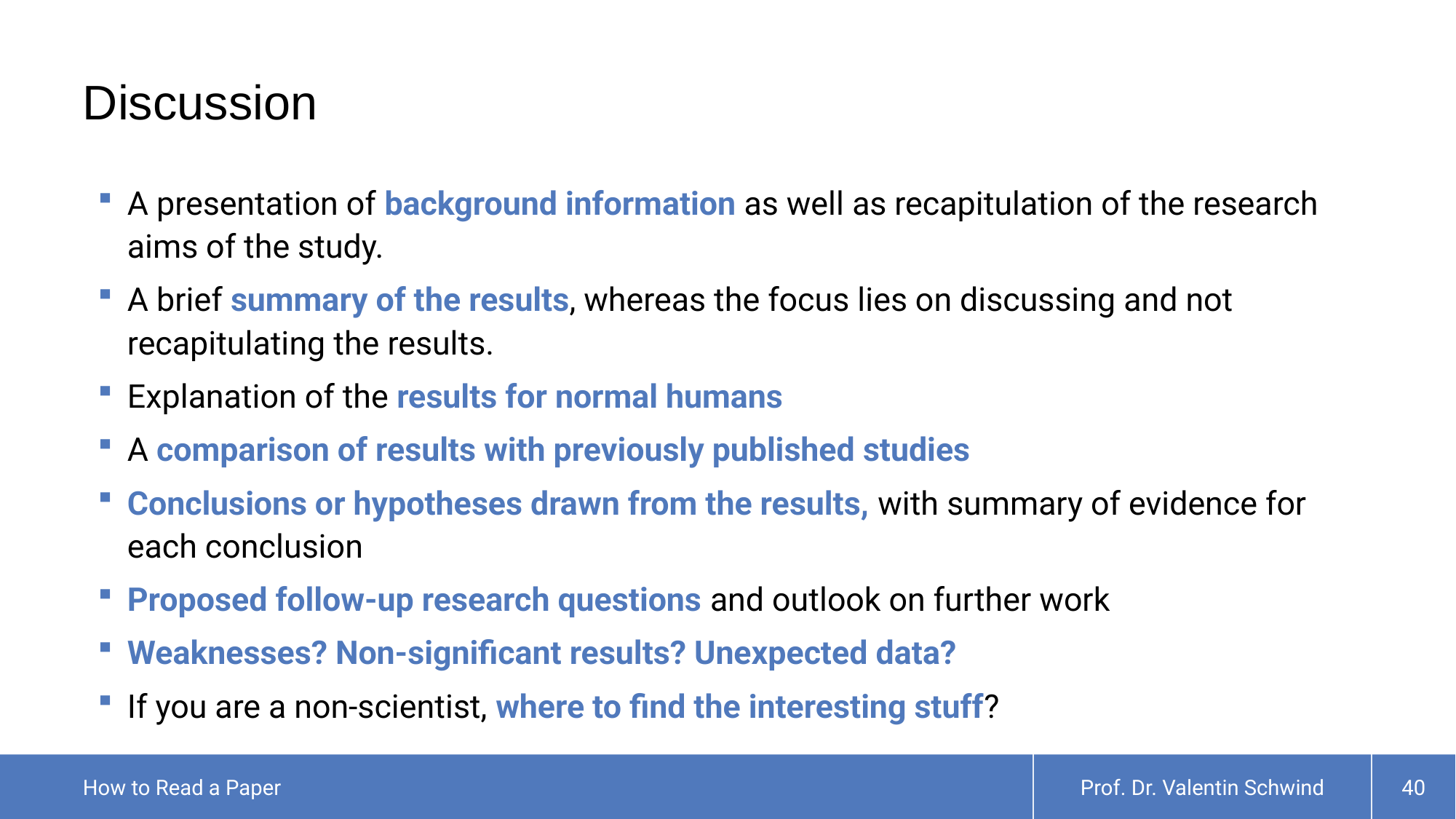

# Discussion
A presentation of background information as well as recapitulation of the research aims of the study.
A brief summary of the results, whereas the focus lies on discussing and not recapitulating the results.
Explanation of the results for normal humans
A comparison of results with previously published studies
Conclusions or hypotheses drawn from the results, with summary of evidence for each conclusion
Proposed follow-up research questions and outlook on further work
Weaknesses? Non-significant results? Unexpected data?
If you are a non-scientist, where to find the interesting stuff?

How to Read a Paper
Prof. Dr. Valentin Schwind
40